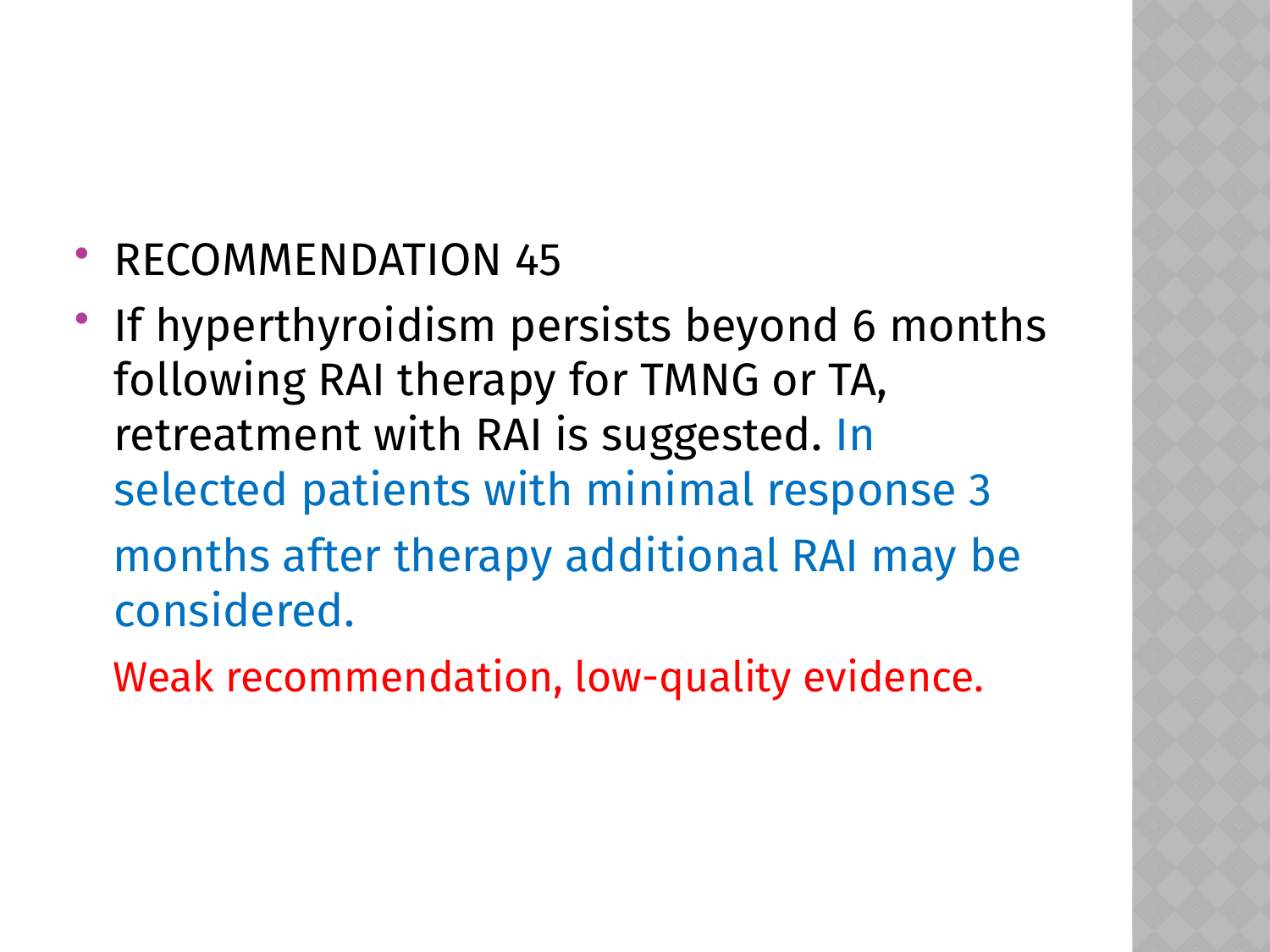

#
RECOMMENDATION 45
If hyperthyroidism persists beyond 6 months following RAI therapy for TMNG or TA, retreatment with RAI is suggested. In selected patients with minimal response 3
   months after therapy additional RAI may be considered.
   Weak recommendation, low-quality evidence.